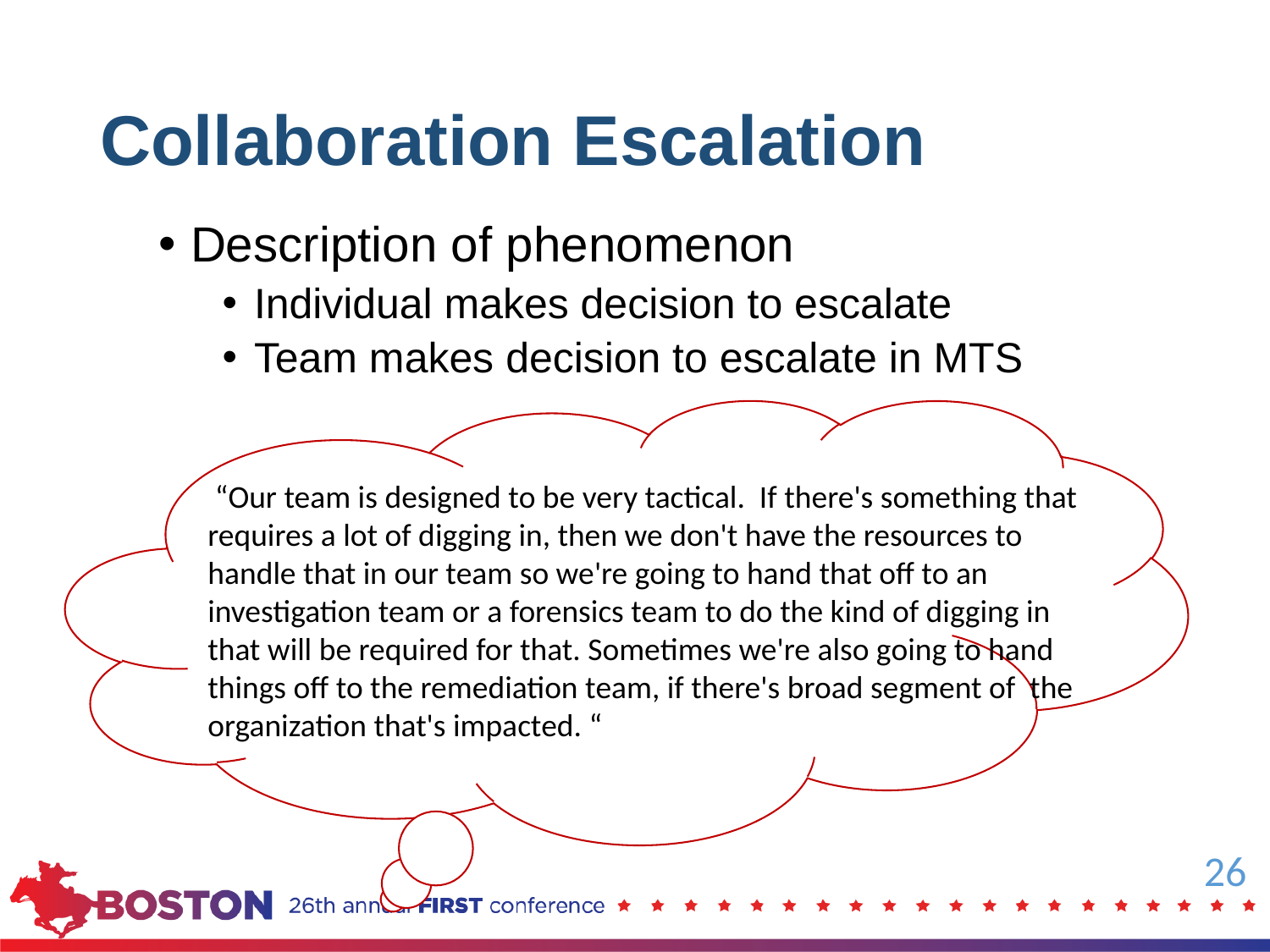

# Collaboration Escalation
Description of phenomenon
Individual makes decision to escalate
Team makes decision to escalate in MTS

 “Our team is designed to be very tactical.  If there's something that requires a lot of digging in, then we don't have the resources to handle that in our team so we're going to hand that off to an investigation team or a forensics team to do the kind of digging in that will be required for that. Sometimes we're also going to hand things off to the remediation team, if there's broad segment of  the organization that's impacted. “
26